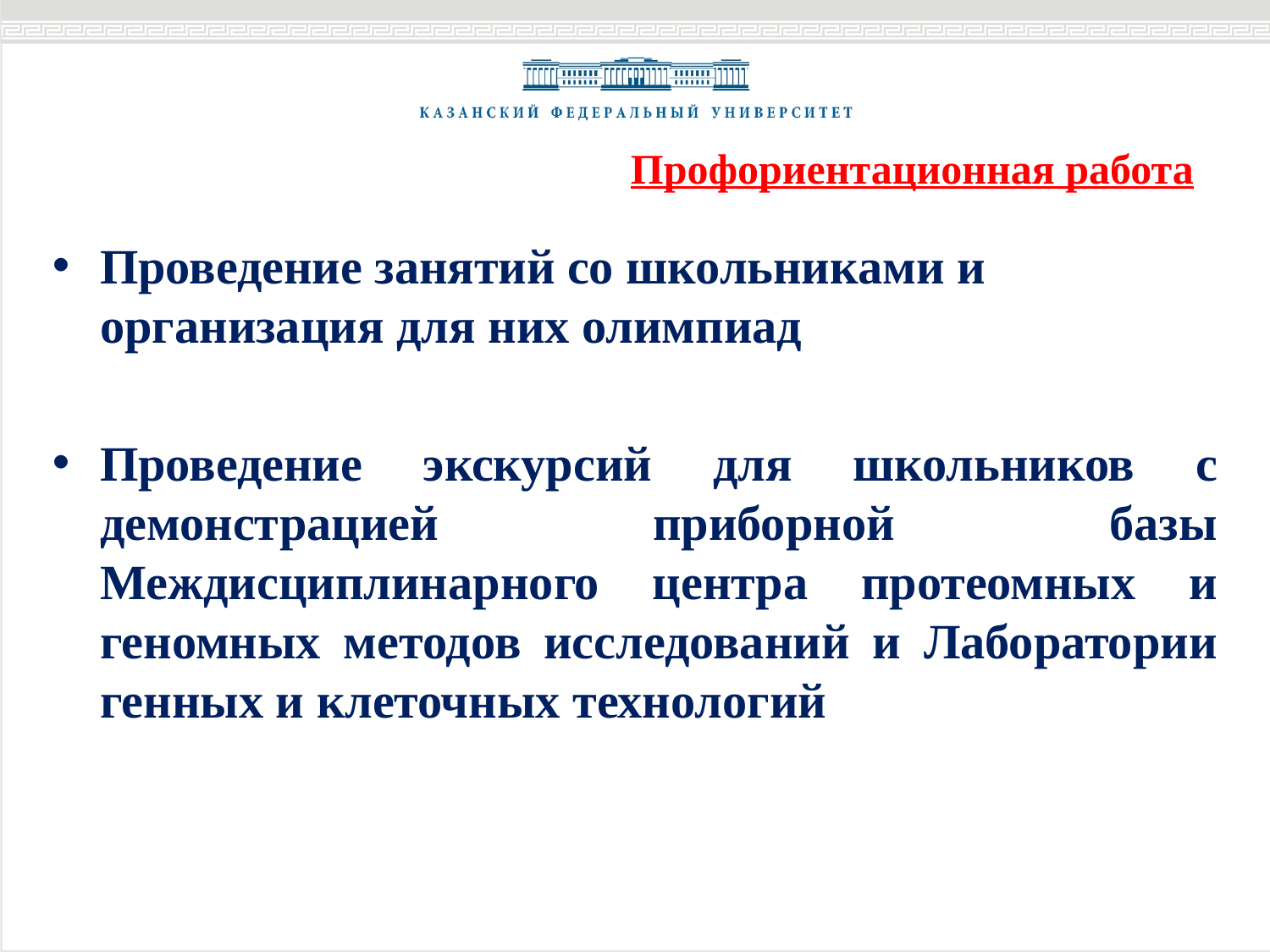

# Профориентационная работа
Проведение занятий со школьниками и организация для них олимпиад

Проведение экскурсий для школьников с демонстрацией приборной базы Междисциплинарного центра протеомных и геномных методов исследований и Лаборатории генных и клеточных технологий